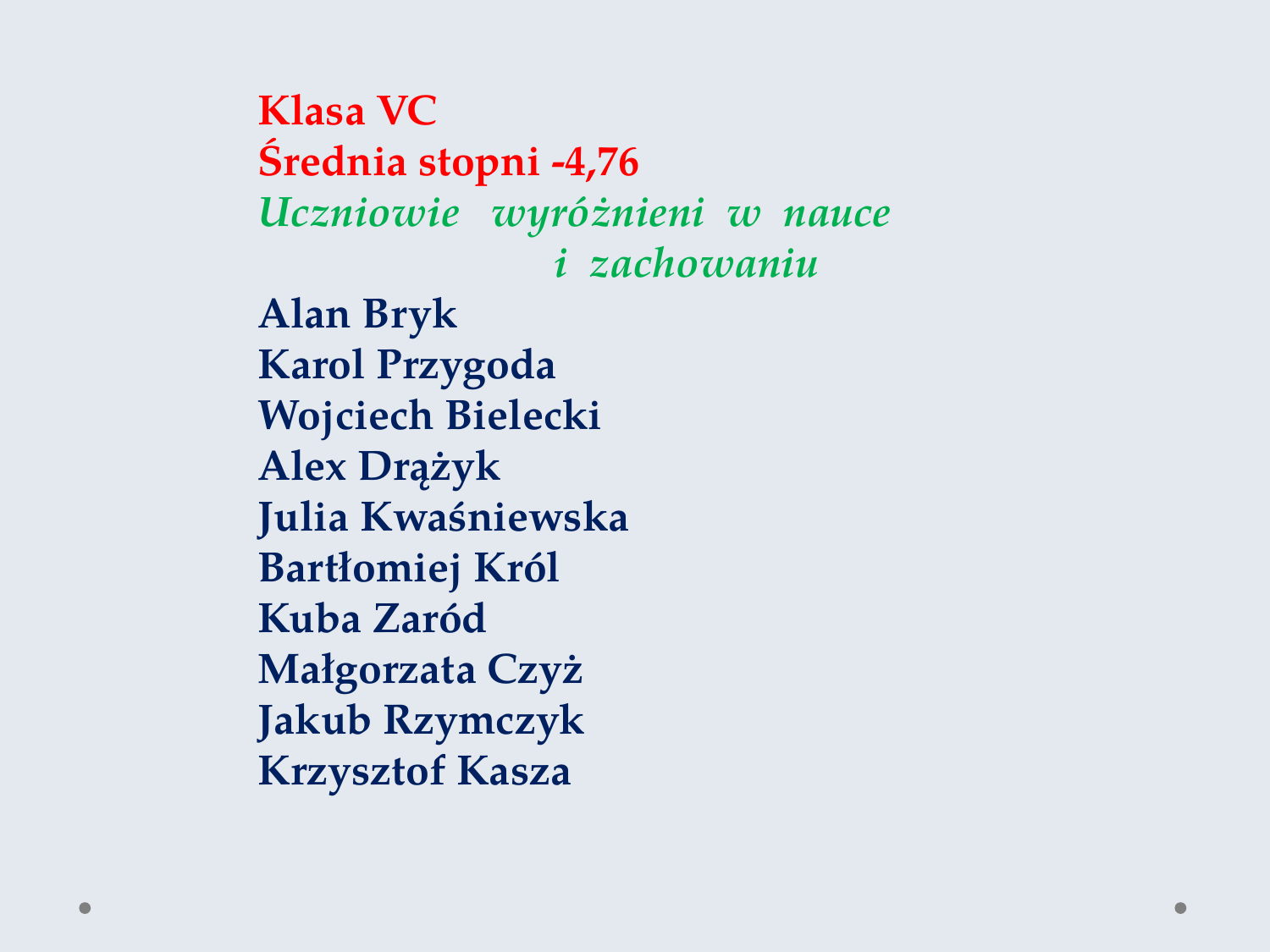

Klasa VC
Średnia stopni -4,76
Uczniowie   wyróżnieni  w  nauce                                 i  zachowaniu
Alan Bryk
Karol Przygoda
Wojciech Bielecki
Alex Drążyk
Julia Kwaśniewska
Bartłomiej Król
Kuba Zaród
Małgorzata Czyż
Jakub Rzymczyk
Krzysztof Kasza